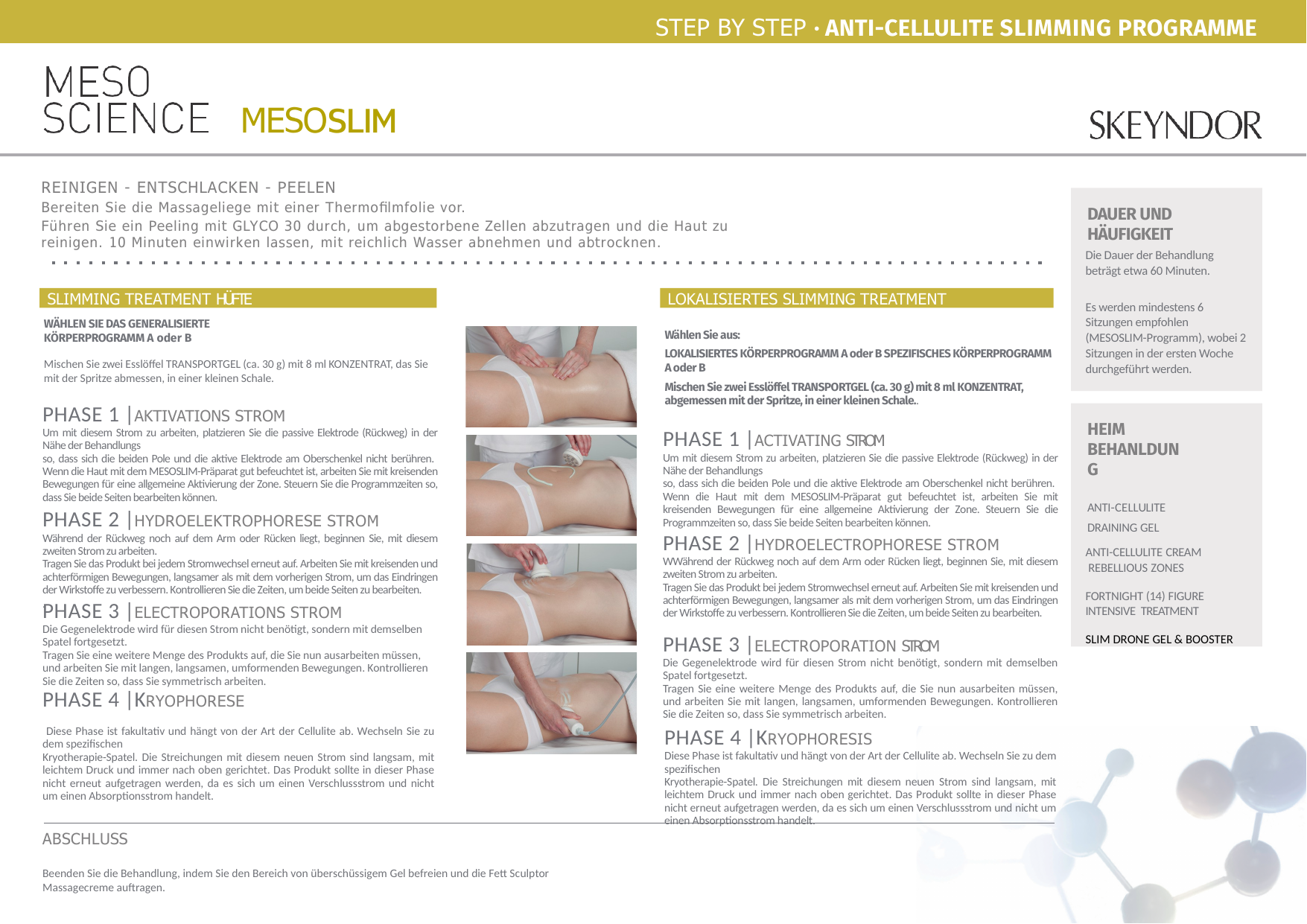

STEP BY STEP · ANTI-CELLULITE SLIMMING PROGRAMME

# MESOSLIM

REINIGEN - ENTSCHLACKEN - PEELEN
Bereiten Sie die Massageliege mit einer Thermofilmfolie vor.
Führen Sie ein Peeling mit GLYCO 30 durch, um abgestorbene Zellen abzutragen und die Haut zu reinigen. 10 Minuten einwirken lassen, mit reichlich Wasser abnehmen und abtrocknen.
DAUER UND HÄUFIGKEIT
Die Dauer der Behandlung beträgt etwa 60 Minuten.

Es werden mindestens 6 Sitzungen empfohlen (MESOSLIM-Programm), wobei 2 Sitzungen in der ersten Woche durchgeführt werden.

SLIMMING TREATMENT HÜFTE
LOKALISIERTES SLIMMING TREATMENT
WÄHLEN SIE DAS GENERALISIERTE KÖRPERPROGRAMM A oder B
Wählen Sie aus:
LOKALISIERTES KÖRPERPROGRAMM A oder B SPEZIFISCHES KÖRPERPROGRAMM A oder B
Mischen Sie zwei Esslöffel TRANSPORTGEL (ca. 30 g) mit 8 ml KONZENTRAT, abgemessen mit der Spritze, in einer kleinen Schale..

Mischen Sie zwei Esslöffel TRANSPORTGEL (ca. 30 g) mit 8 ml KONZENTRAT, das Sie mit der Spritze abmessen, in einer kleinen Schale.
PHASE 1 | AKTIVATIONS STROM
Um mit diesem Strom zu arbeiten, platzieren Sie die passive Elektrode (Rückweg) in der Nähe der Behandlungs
so, dass sich die beiden Pole und die aktive Elektrode am Oberschenkel nicht berühren.  Wenn die Haut mit dem MESOSLIM-Präparat gut befeuchtet ist, arbeiten Sie mit kreisenden Bewegungen für eine allgemeine Aktivierung der Zone. Steuern Sie die Programmzeiten so, dass Sie beide Seiten bearbeiten können.
HEIM BEHANLDUNG
ANTI-CELLULITE  DRAINING GEL
ANTI-CELLULITE CREAM  REBELLIOUS ZONES

FORTNIGHT (14) FIGURE INTENSIVE  TREATMENT

SLIM DRONE GEL & BOOSTER
PHASE 1 | ACTIVATING STROM
Um mit diesem Strom zu arbeiten, platzieren Sie die passive Elektrode (Rückweg) in der Nähe der Behandlungs
so, dass sich die beiden Pole und die aktive Elektrode am Oberschenkel nicht berühren.  Wenn die Haut mit dem MESOSLIM-Präparat gut befeuchtet ist, arbeiten Sie mit kreisenden Bewegungen für eine allgemeine Aktivierung der Zone. Steuern Sie die Programmzeiten so, dass Sie beide Seiten bearbeiten können.

PHASE 2 | HYDROELECTROPHORESE STROM
WWährend der Rückweg noch auf dem Arm oder Rücken liegt, beginnen Sie, mit diesem zweiten Strom zu arbeiten.
Tragen Sie das Produkt bei jedem Stromwechsel erneut auf. Arbeiten Sie mit kreisenden und achterförmigen Bewegungen, langsamer als mit dem vorherigen Strom, um das Eindringen der Wirkstoffe zu verbessern. Kontrollieren Sie die Zeiten, um beide Seiten zu bearbeiten.
PHASE 3 | ELECTROPORATION STROM
Die Gegenelektrode wird für diesen Strom nicht benötigt, sondern mit demselben Spatel fortgesetzt.
Tragen Sie eine weitere Menge des Produkts auf, die Sie nun ausarbeiten müssen, und arbeiten Sie mit langen, langsamen, umformenden Bewegungen. Kontrollieren Sie die Zeiten so, dass Sie symmetrisch arbeiten.

PHASE 2 | HYDROELEKTROPHORESE STROM
Während der Rückweg noch auf dem Arm oder Rücken liegt, beginnen Sie, mit diesem zweiten Strom zu arbeiten.
Tragen Sie das Produkt bei jedem Stromwechsel erneut auf. Arbeiten Sie mit kreisenden und achterförmigen Bewegungen, langsamer als mit dem vorherigen Strom, um das Eindringen der Wirkstoffe zu verbessern. Kontrollieren Sie die Zeiten, um beide Seiten zu bearbeiten.
.

PHASE 3 | ELECTROPORATIONS STROM
Die Gegenelektrode wird für diesen Strom nicht benötigt, sondern mit demselben Spatel fortgesetzt.
Tragen Sie eine weitere Menge des Produkts auf, die Sie nun ausarbeiten müssen, und arbeiten Sie mit langen, langsamen, umformenden Bewegungen. Kontrollieren Sie die Zeiten so, dass Sie symmetrisch arbeiten.

PHASE 4 | KRYOPHORESE

 Diese Phase ist fakultativ und hängt von der Art der Cellulite ab. Wechseln Sie zu dem spezifischen
Kryotherapie-Spatel. Die Streichungen mit diesem neuen Strom sind langsam, mit leichtem Druck und immer nach oben gerichtet. Das Produkt sollte in dieser Phase nicht erneut aufgetragen werden, da es sich um einen Verschlussstrom und nicht um einen Absorptionsstrom handelt.
PHASE 4 | KRYOPHORESIS
Diese Phase ist fakultativ und hängt von der Art der Cellulite ab. Wechseln Sie zu dem spezifischen
Kryotherapie-Spatel. Die Streichungen mit diesem neuen Strom sind langsam, mit leichtem Druck und immer nach oben gerichtet. Das Produkt sollte in dieser Phase nicht erneut aufgetragen werden, da es sich um einen Verschlussstrom und nicht um einen Absorptionsstrom handelt.

ABSCHLUSS

Beenden Sie die Behandlung, indem Sie den Bereich von überschüssigem Gel befreien und die Fett Sculptor Massagecreme auftragen.